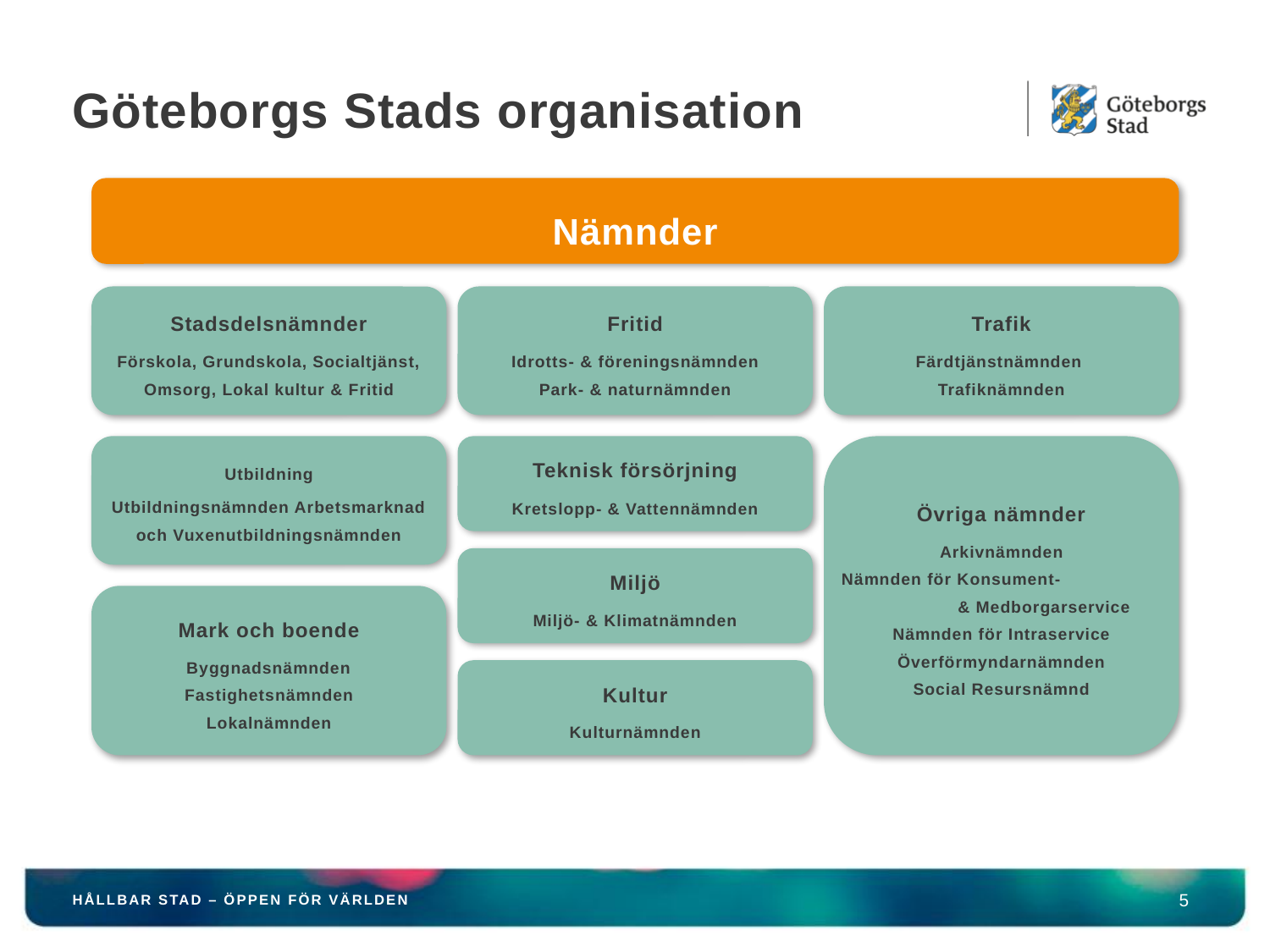

# Göteborgs Stads organisation
Nämnder
Stadsdelsnämnder
Förskola, Grundskola, Socialtjänst, Omsorg, Lokal kultur & Fritid
Fritid
Idrotts- & föreningsnämnden
Park- & naturnämnden
Trafik
Färdtjänstnämnden
Trafiknämnden
Utbildning
Utbildningsnämnden Arbetsmarknad och Vuxenutbildningsnämnden
Teknisk försörjning
Kretslopp- & Vattennämnden
Övriga nämnder
Arkivnämnden
Nämnden för Konsument-                                   & Medborgarservice
Nämnden för Intraservice
Överförmyndarnämnden
Social Resursnämnd
Miljö
Miljö- & Klimatnämnden
Mark och boende
Byggnadsnämnden Fastighetsnämnden
Lokalnämnden
Kultur
Kulturnämnden
HÅLLBAR STAD – ÖPPEN FÖR VÄRLDEN
5